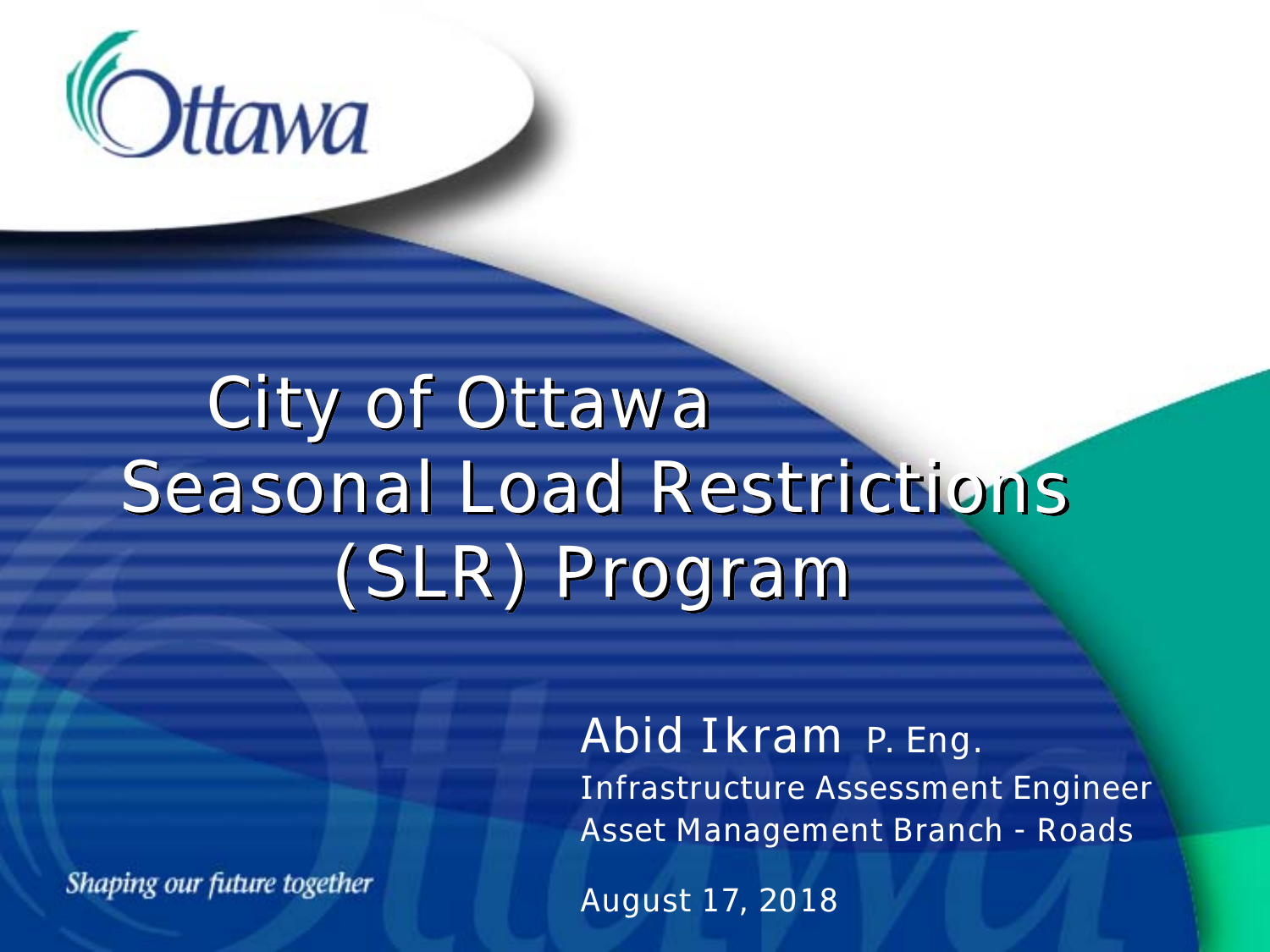

# City of Ottawa              Seasonal Load Restrictions (SLR) Program
Abid Ikram  P. Eng.
Infrastructure Assessment Engineer
Asset Management Branch - Roads

August 17, 2018